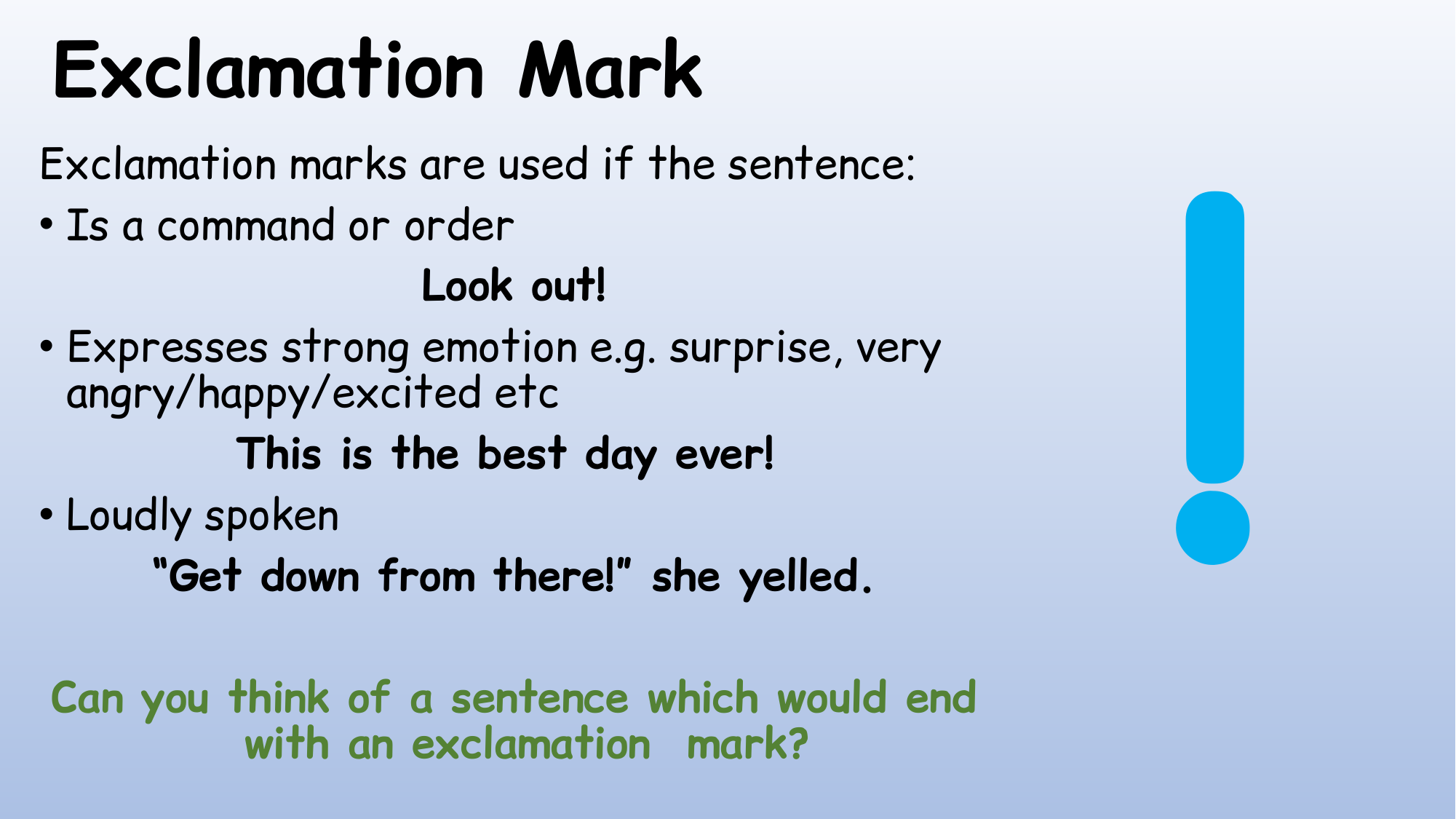

# Exclamation Mark
!
Exclamation marks are used if the sentence:
Is a command or order
Look out!
Expresses strong emotion e.g. surprise, very angry/happy/excited etc
This is the best day ever!
Loudly spoken
“Get down from there!” she yelled.

Can you think of a sentence which would end with an exclamation  mark?